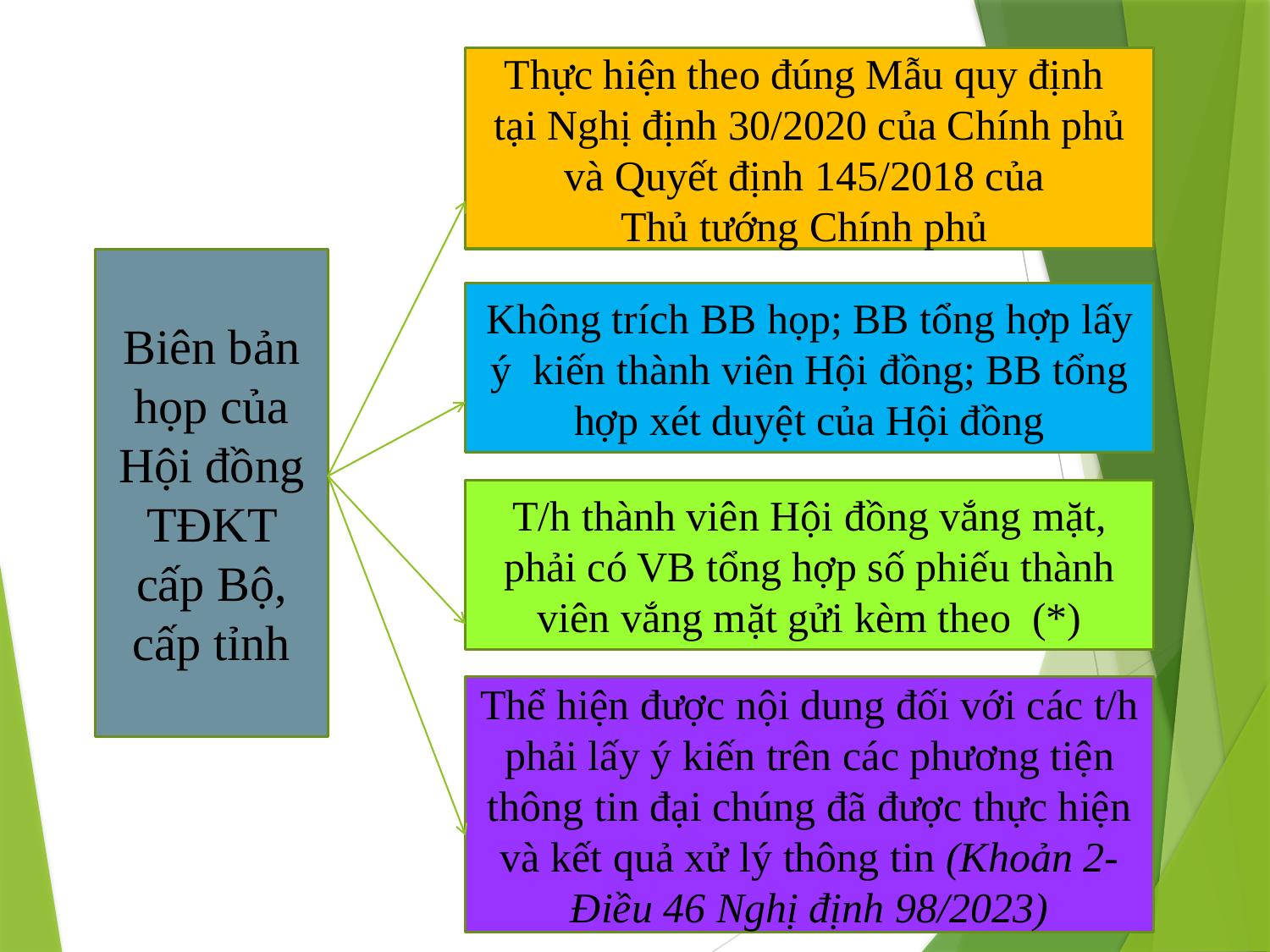

Thực hiện theo đúng Mẫu quy định
tại Nghị định 30/2020 của Chính phủ và Quyết định 145/2018 của
Thủ tướng Chính phủ
Biên bản họp của Hội đồng TĐKT cấp Bộ, cấp tỉnh
Không trích BB họp; BB tổng hợp lấy ý  kiến thành viên Hội đồng; BB tổng hợp xét duyệt của Hội đồng
T/h thành viên Hội đồng vắng mặt, phải có VB tổng hợp số phiếu thành viên vắng mặt gửi kèm theo  (*)
Thể hiện được nội dung đối với các t/h phải lấy ý kiến trên các phương tiện thông tin đại chúng đã được thực hiện và kết quả xử lý thông tin (Khoản 2-Điều 46 Nghị định 98/2023)